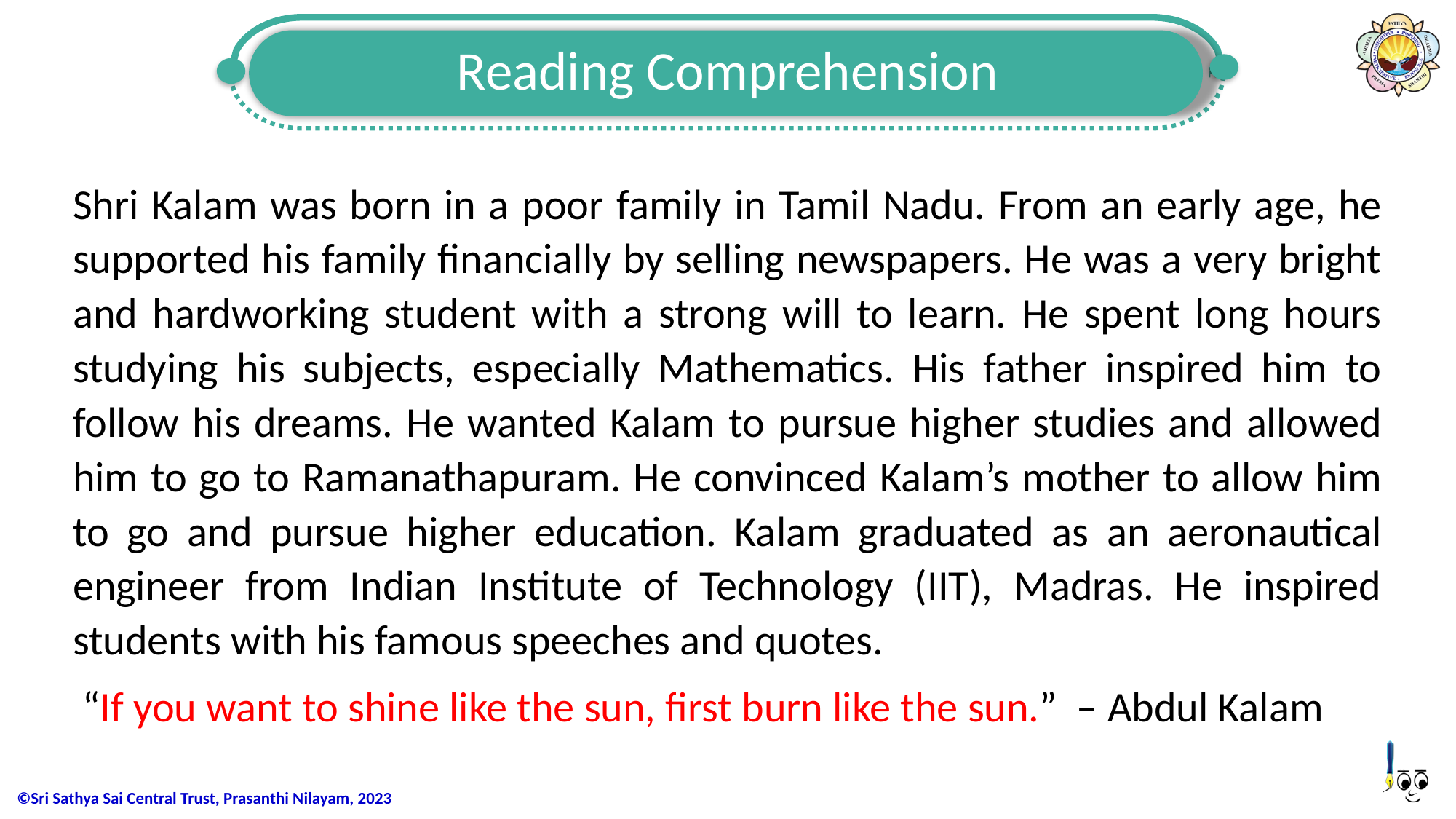

Reading Comprehension

Shri Kalam was born in a poor family in Tamil Nadu. From an early age, he supported his family financially by selling newspapers. He was a very bright and hardworking student with a strong will to learn. He spent long hours studying his subjects, especially Mathematics. His father inspired him to follow his dreams. He wanted Kalam to pursue higher studies and allowed him to go to Ramanathapuram. He convinced Kalam’s mother to allow him to go and pursue higher education. Kalam graduated as an aeronautical engineer from Indian Institute of Technology (IIT), Madras. He inspired students with his famous speeches and quotes.
 “If you want to shine like the sun, first burn like the sun.”  – Abdul Kalam